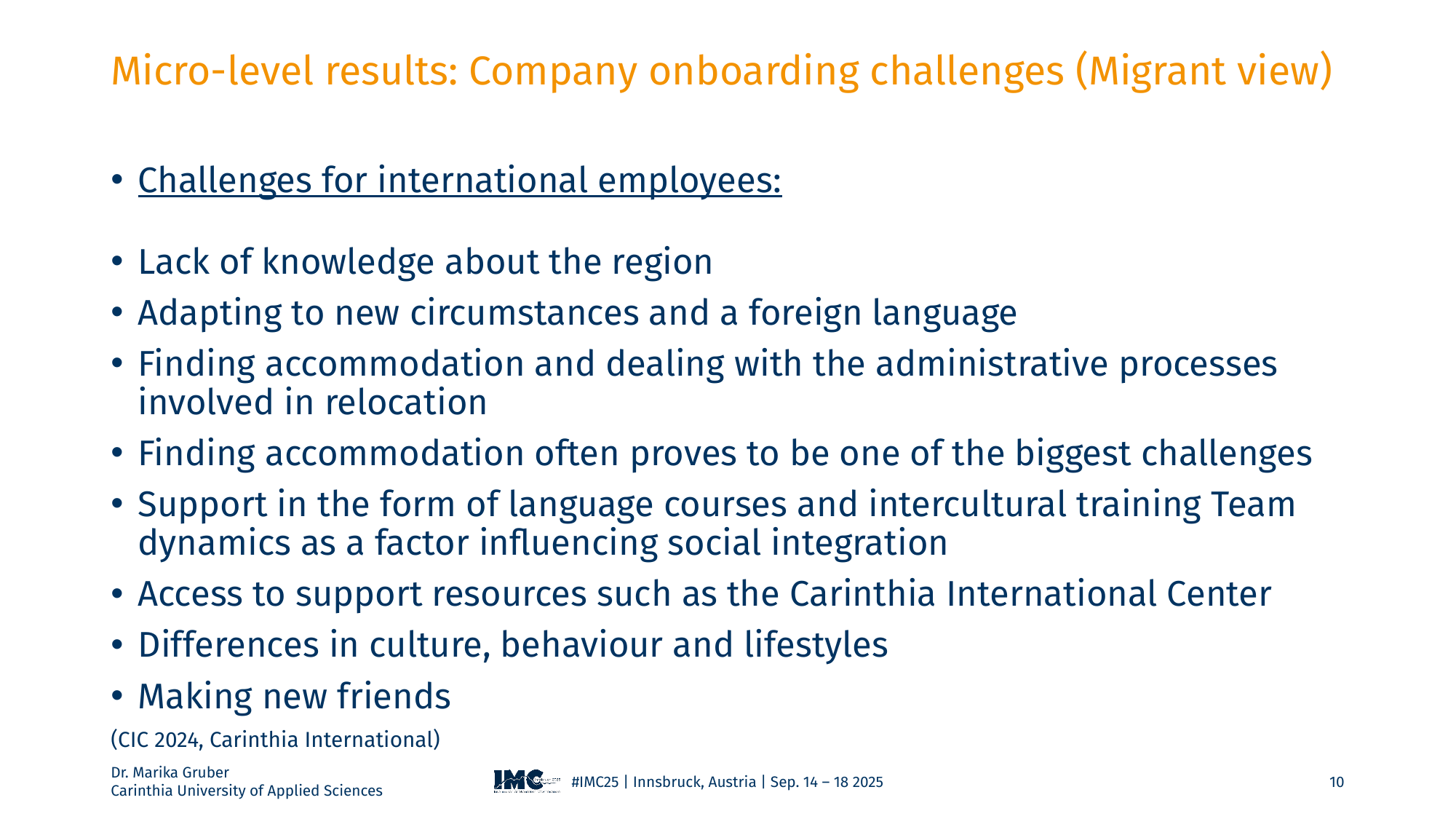

# Micro-level results: Company onboarding challenges (Migrant view)
Challenges for international employees:

Lack of knowledge about the region
Adapting to new circumstances and a foreign language
Finding accommodation and dealing with the administrative processes involved in relocation
Finding accommodation often proves to be one of the biggest challenges
Support in the form of language courses and intercultural training Team dynamics as a factor influencing social integration
Access to support resources such as the Carinthia International Center
Differences in culture, behaviour and lifestyles
Making new friends
(CIC 2024, Carinthia International)
Dr. Marika Gruber
Carinthia University of Applied Sciences
#IMC25 | Innsbruck, Austria | Sep. 14 – 18 2025
10